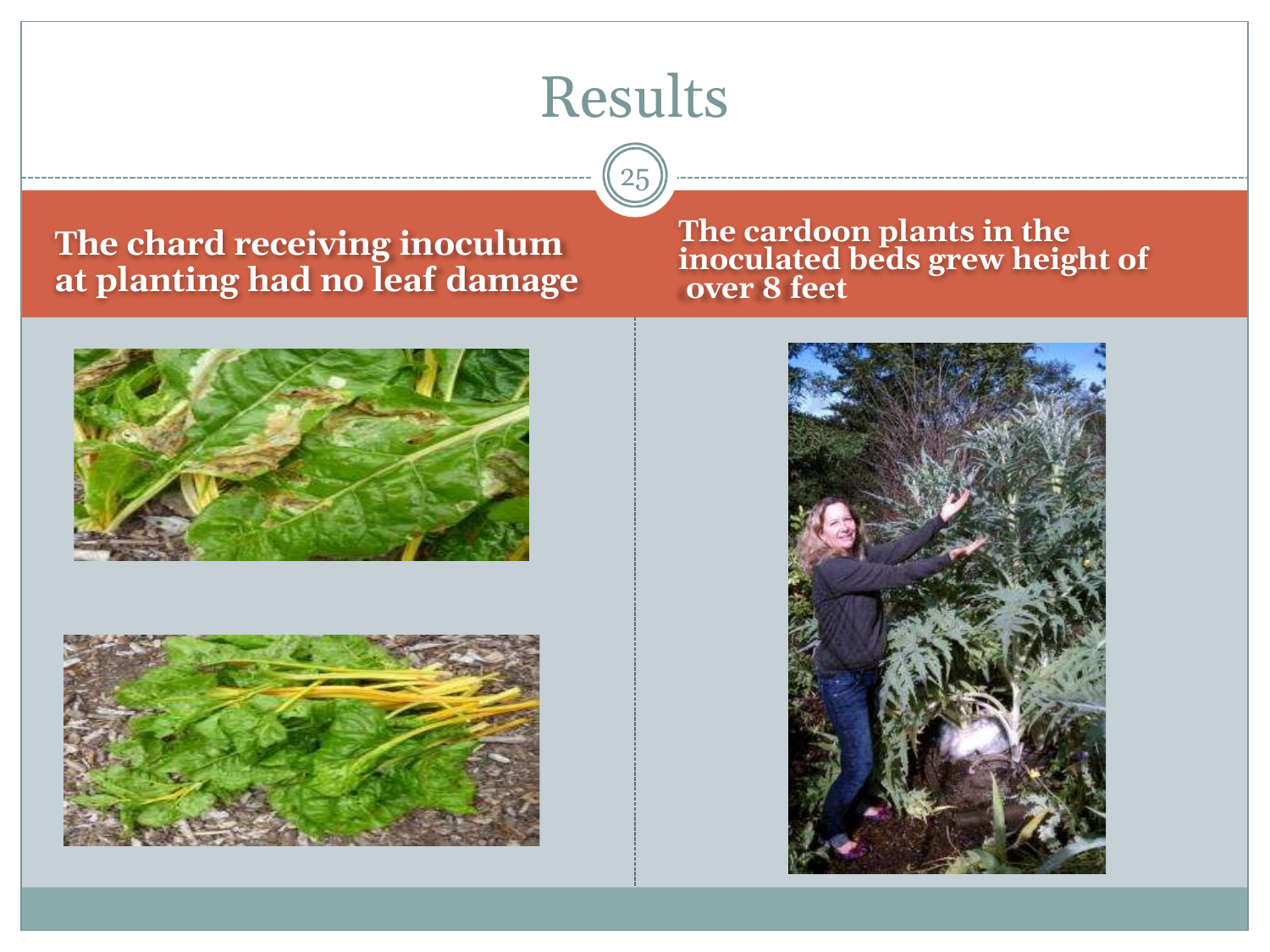

# Results
25

The cardoon plants in the  inoculated beds grew height of  over 8 feet
The chard receiving inoculum  at planting had no leaf damage